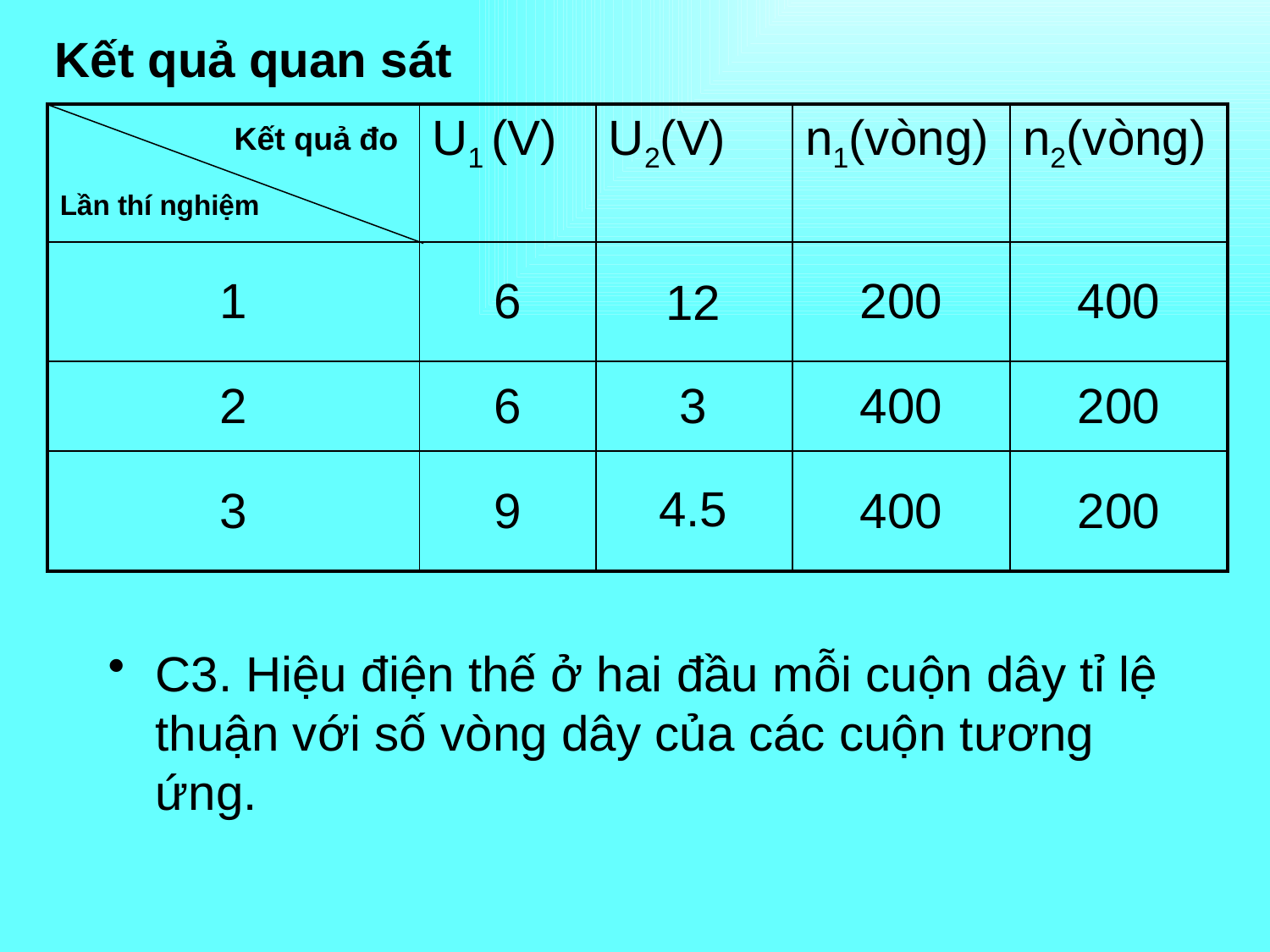

Kết quả quan sát

|  | U1 (V) | U2(V) | n1(vòng) | n2(vòng) |
| --- | --- | --- | --- | --- |
| 1 | 6 |  | 200 | 400 |
| 2 | 6 |  | 400 | 200 |
| 3 | 9 |  | 400 | 200 |

Kết quả đo
Lần thí nghiệm
12
3
4.5
C3. Hiệu điện thế ở hai đầu mỗi cuộn dây tỉ lệ thuận với số vòng dây của các cuộn tương ứng.